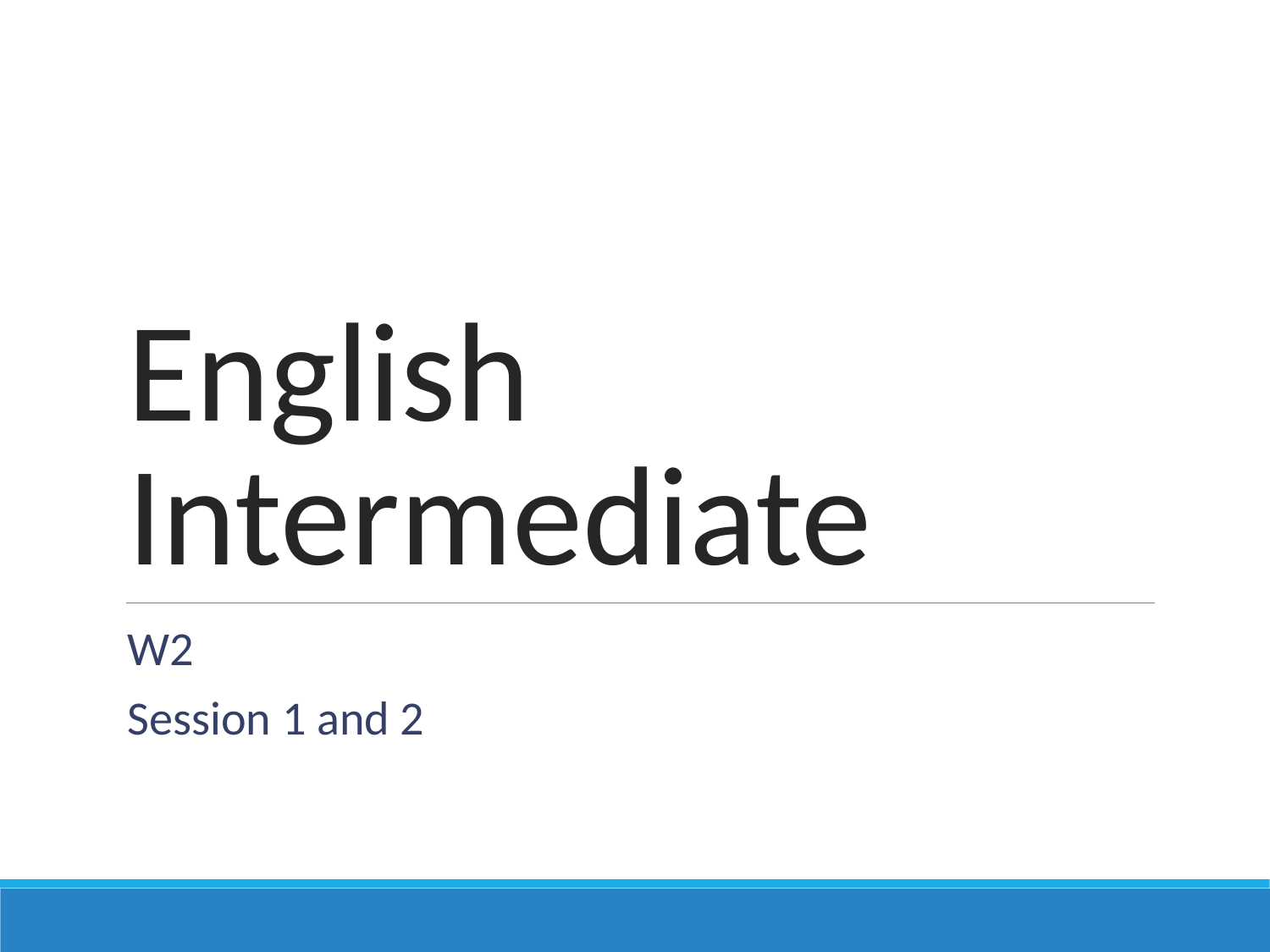

# English Intermediate
W2
Session 1 and 2